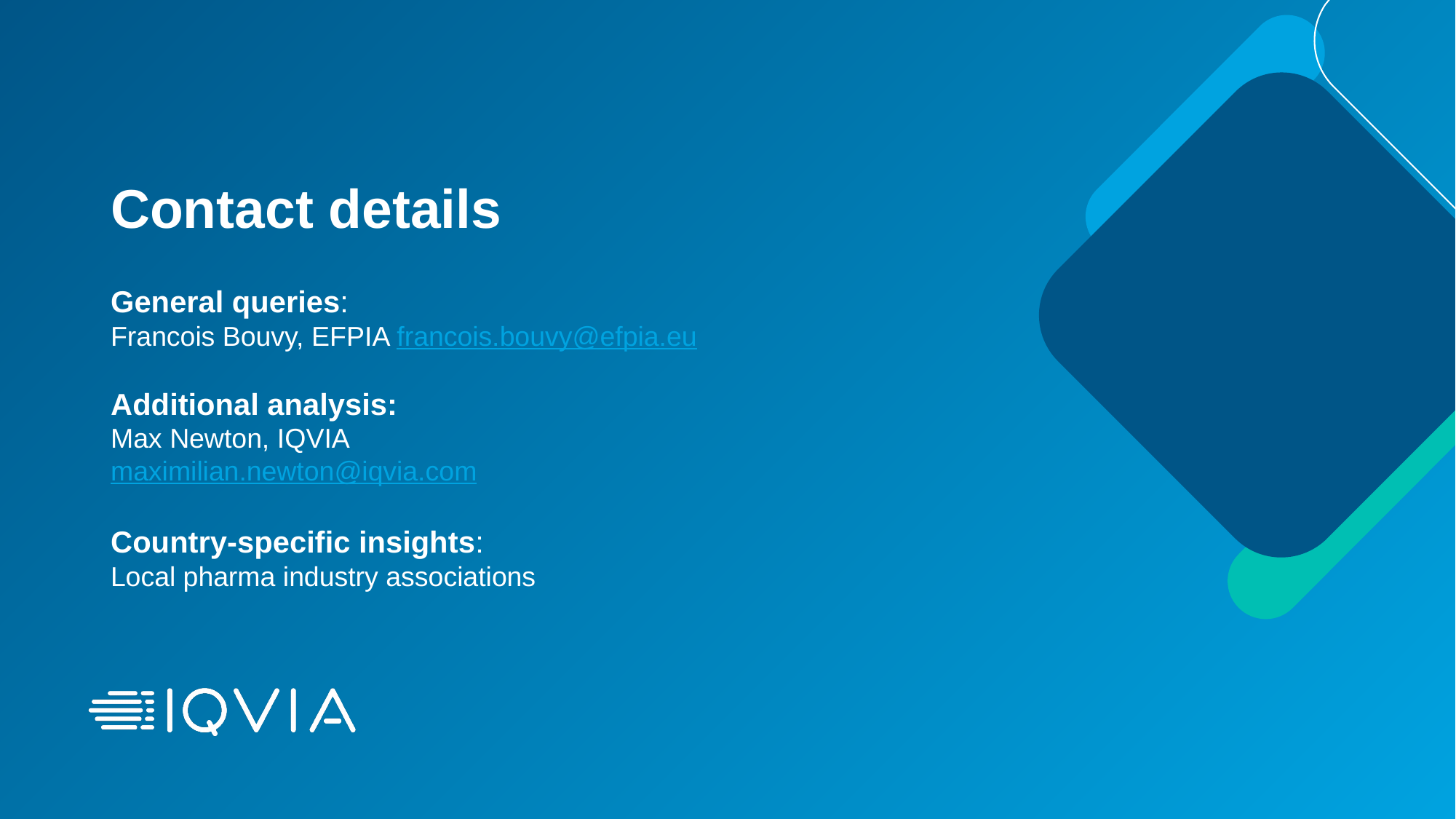

Contact details

General queries:
Francois Bouvy, EFPIA francois.bouvy@efpia.eu

Additional analysis:
Max Newton, IQVIA
maximilian.newton@iqvia.com

Country-specific insights:
Local pharma industry associations